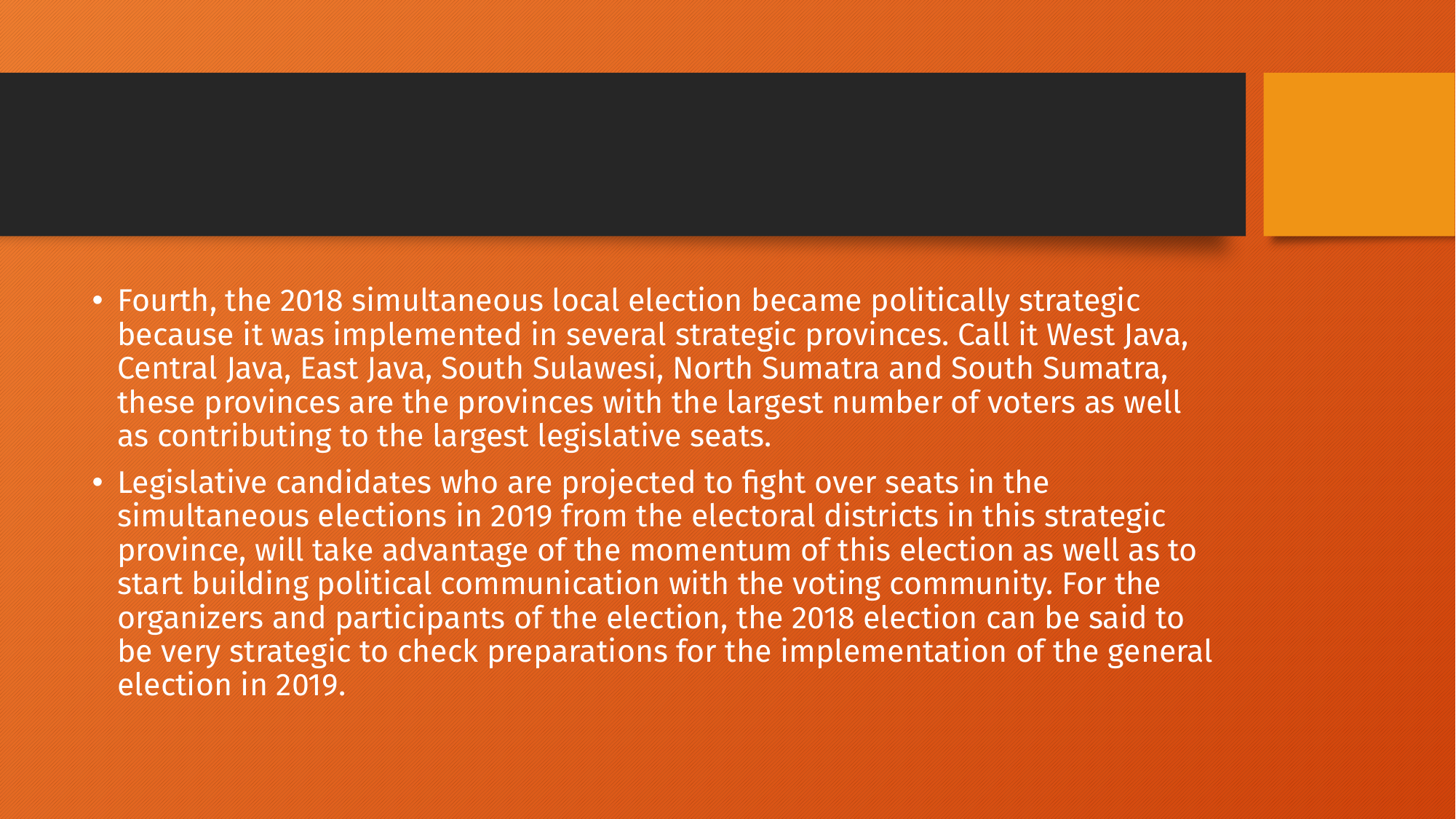

#
Fourth, the 2018 simultaneous local election became politically strategic because it was implemented in several strategic provinces. Call it West Java, Central Java, East Java, South Sulawesi, North Sumatra and South Sumatra, these provinces are the provinces with the largest number of voters as well as contributing to the largest legislative seats.
Legislative candidates who are projected to fight over seats in the simultaneous elections in 2019 from the electoral districts in this strategic province, will take advantage of the momentum of this election as well as to start building political communication with the voting community. For the organizers and participants of the election, the 2018 election can be said to be very strategic to check preparations for the implementation of the general election in 2019.